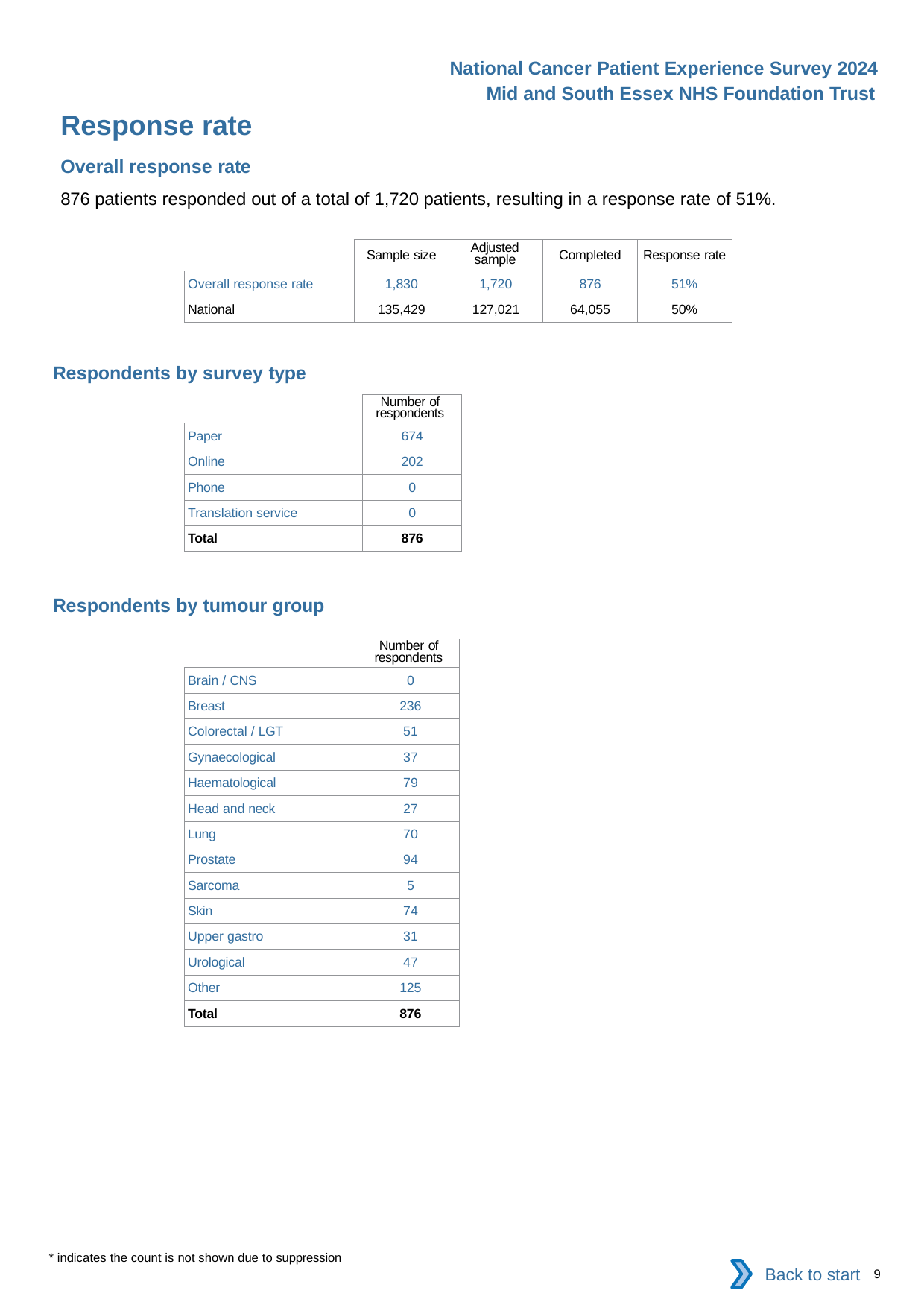

National Cancer Patient Experience Survey 2024
Mid and South Essex NHS Foundation Trust
Response rate
Overall response rate
876 patients responded out of a total of 1,720 patients, resulting in a response rate of 51%.
|  | Sample size | Adjusted sample | Completed | Response rate |
| --- | --- | --- | --- | --- |
| Overall response rate | 1,830 | 1,720 | 876 | 51% |
| National | 135,429 | 127,021 | 64,055 | 50% |
Respondents by survey type
|  | Number of respondents |
| --- | --- |
| Paper | 674 |
| Online | 202 |
| Phone | 0 |
| Translation service | 0 |
| Total | 876 |
Respondents by tumour group
|  | Number of respondents |
| --- | --- |
| Brain / CNS | 0 |
| Breast | 236 |
| Colorectal / LGT | 51 |
| Gynaecological | 37 |
| Haematological | 79 |
| Head and neck | 27 |
| Lung | 70 |
| Prostate | 94 |
| Sarcoma | 5 |
| Skin | 74 |
| Upper gastro | 31 |
| Urological | 47 |
| Other | 125 |
| Total | 876 |
* indicates the count is not shown due to suppression
Back to start

9